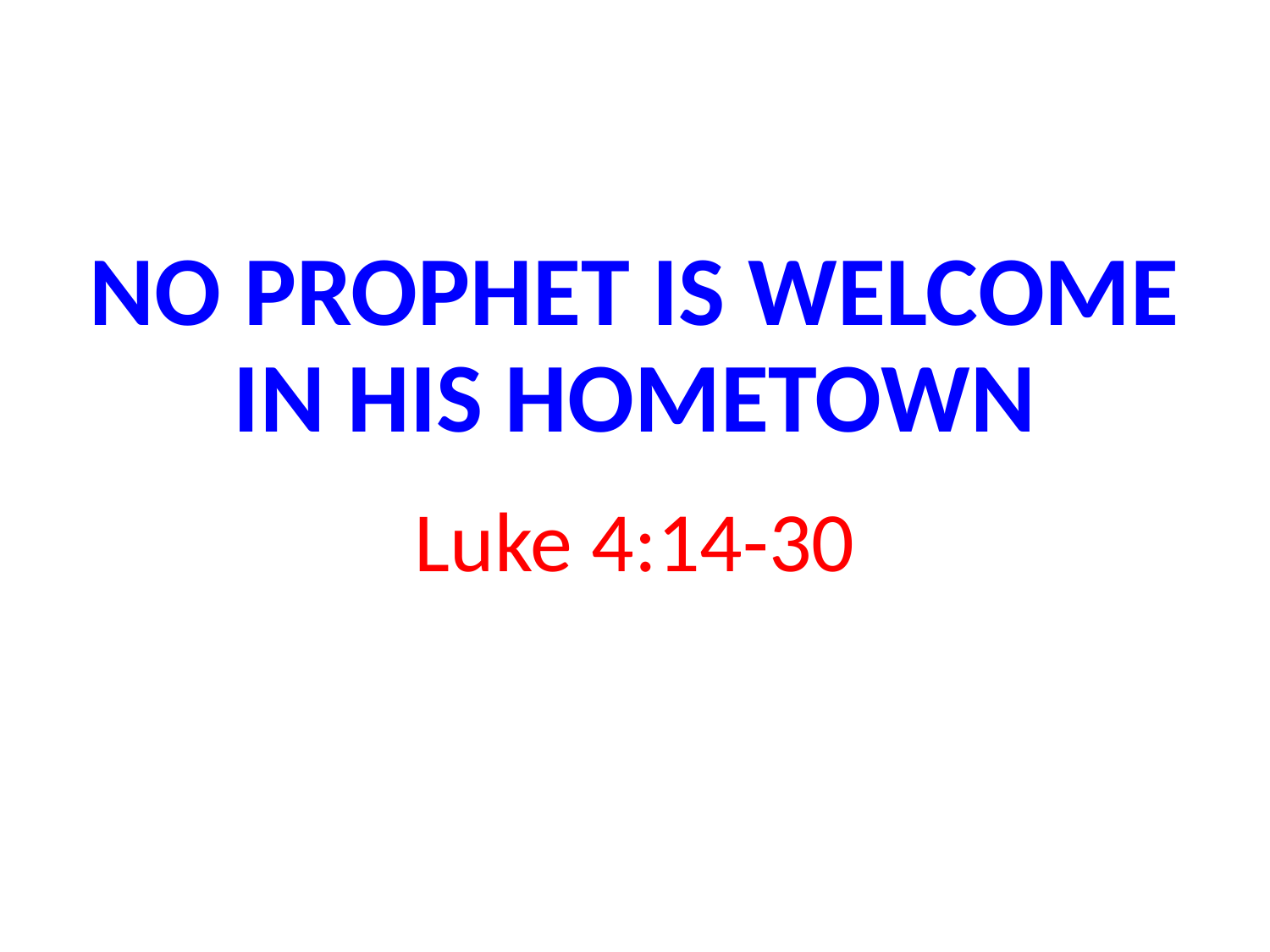

# NO PROPHET IS WELCOME IN HIS HOMETOWN
Luke 4:14-30